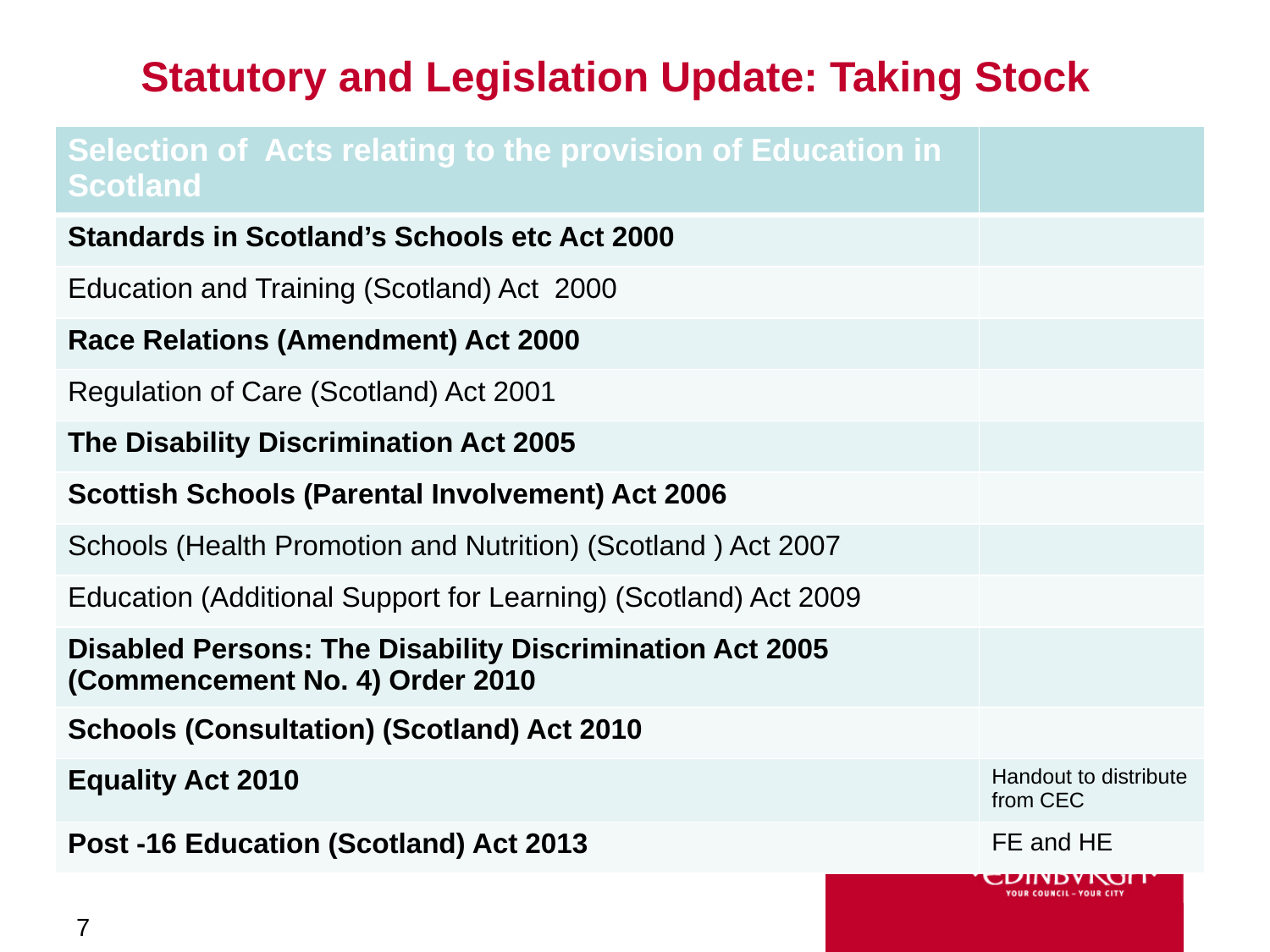

# Statutory and Legislation Update: Taking Stock

| Selection of Acts relating to the provision of Education in Scotland |  |
| --- | --- |
| Standards in Scotland’s Schools etc Act 2000 |  |
| Education and Training (Scotland) Act 2000 |  |
| Race Relations (Amendment) Act 2000 |  |
| Regulation of Care (Scotland) Act 2001 |  |
| The Disability Discrimination Act 2005 |  |
| Scottish Schools (Parental Involvement) Act 2006 |  |
| Schools (Health Promotion and Nutrition) (Scotland ) Act 2007 |  |
| Education (Additional Support for Learning) (Scotland) Act 2009 |  |
| Disabled Persons: The Disability Discrimination Act 2005 (Commencement No. 4) Order 2010 |  |
| Schools (Consultation) (Scotland) Act 2010 |  |
| Equality Act 2010 | Handout to distribute from CEC |
| Post -16 Education (Scotland) Act 2013 | FE and HE |

7